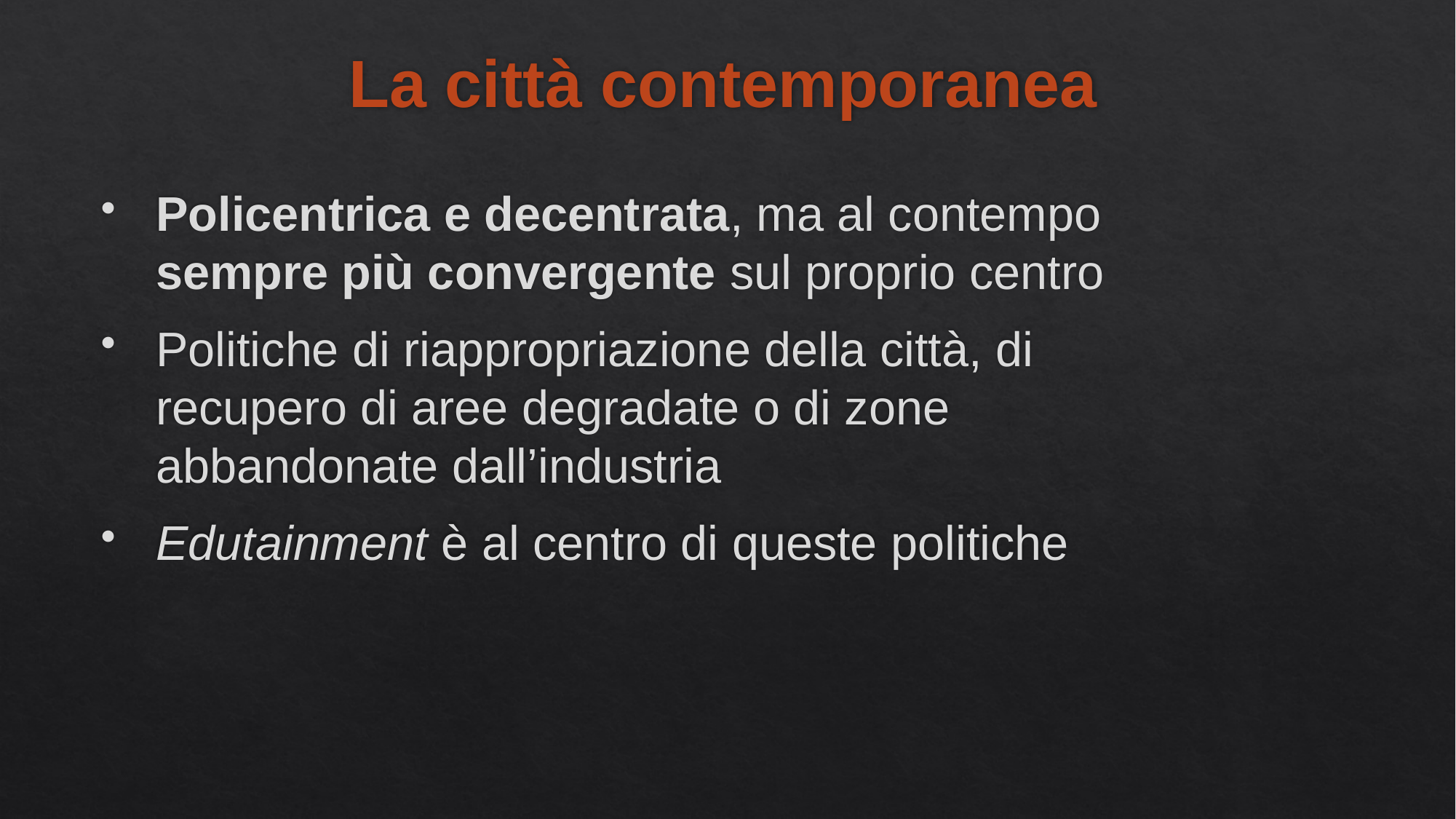

# La città contemporanea
Policentrica e decentrata, ma al contempo sempre più convergente sul proprio centro
Politiche di riappropriazione della città, di recupero di aree degradate o di zone abbandonate dall’industria
Edutainment è al centro di queste politiche